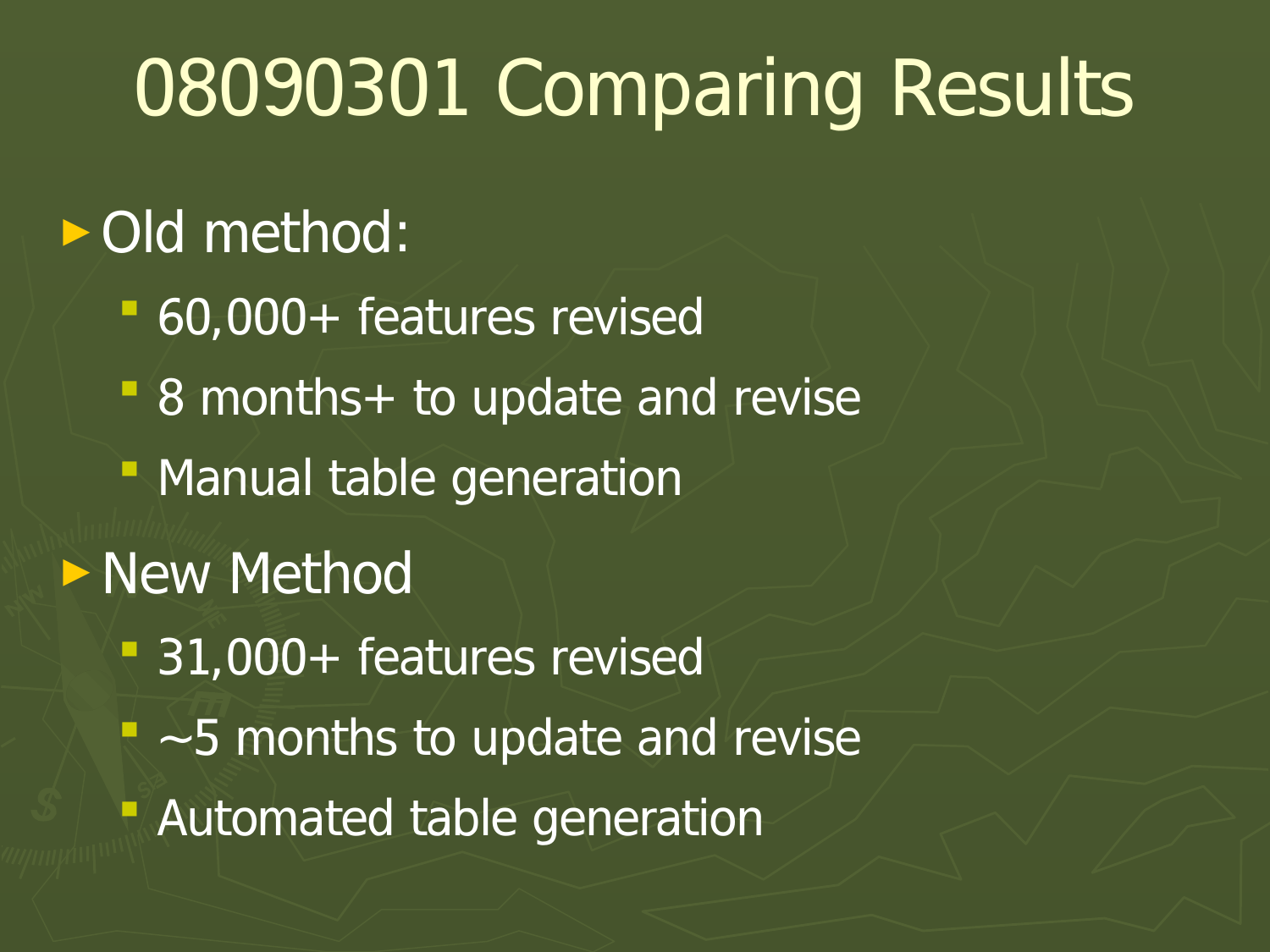

# 08090301 Comparing Results
Old method:
60,000+ features revised
8 months+ to update and revise
Manual table generation
New Method
31,000+ features revised
~5 months to update and revise
Automated table generation